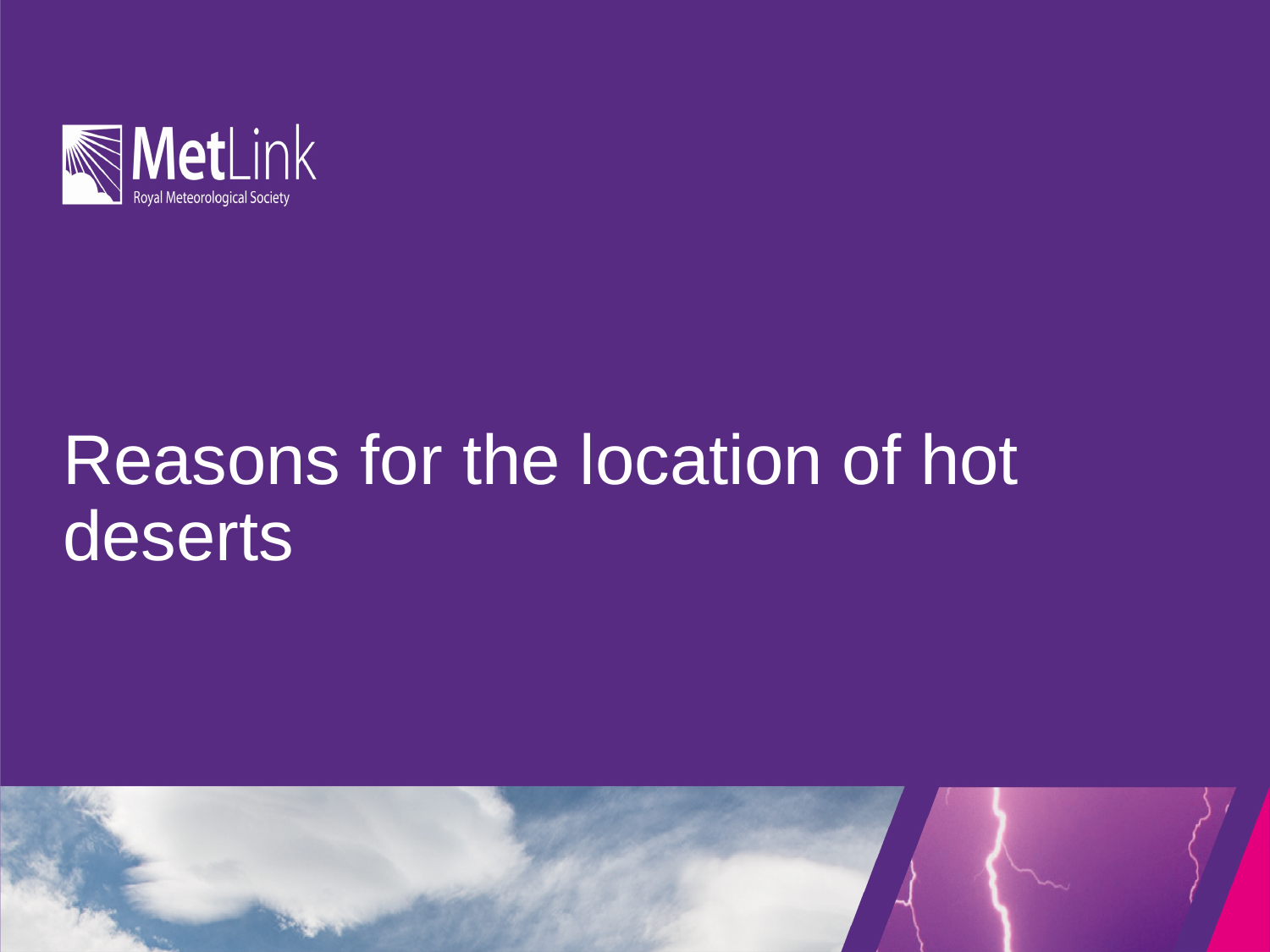

# Reasons for the location of hot deserts